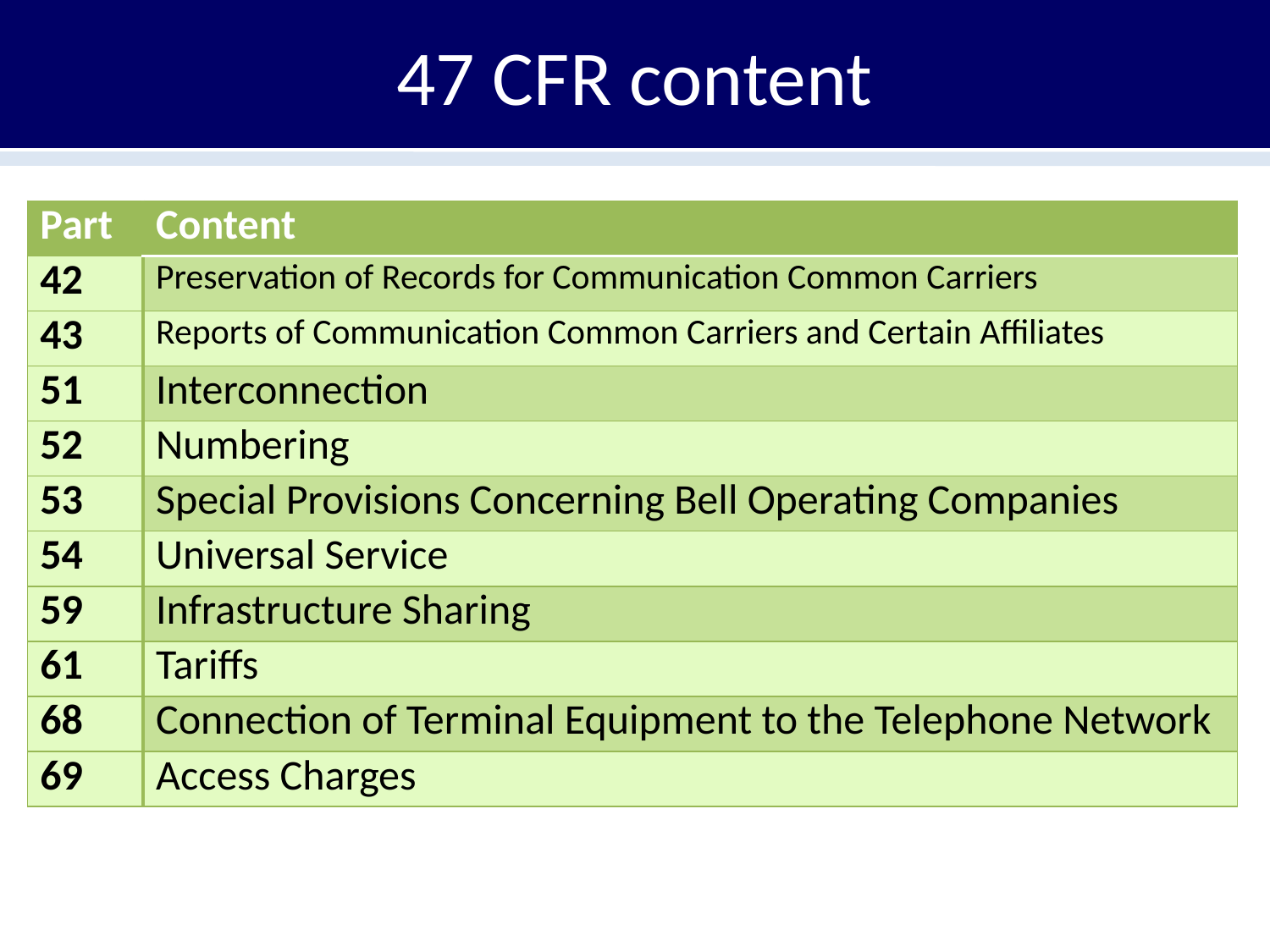

# 47 CFR content
| Part | Content |
| --- | --- |
| 42 | Preservation of Records for Communication Common Carriers |
| 43 | Reports of Communication Common Carriers and Certain Affiliates |
| 51 | Interconnection |
| 52 | Numbering |
| 53 | Special Provisions Concerning Bell Operating Companies |
| 54 | Universal Service |
| 59 | Infrastructure Sharing |
| 61 | Tariffs |
| 68 | Connection of Terminal Equipment to the Telephone Network |
| 69 | Access Charges |